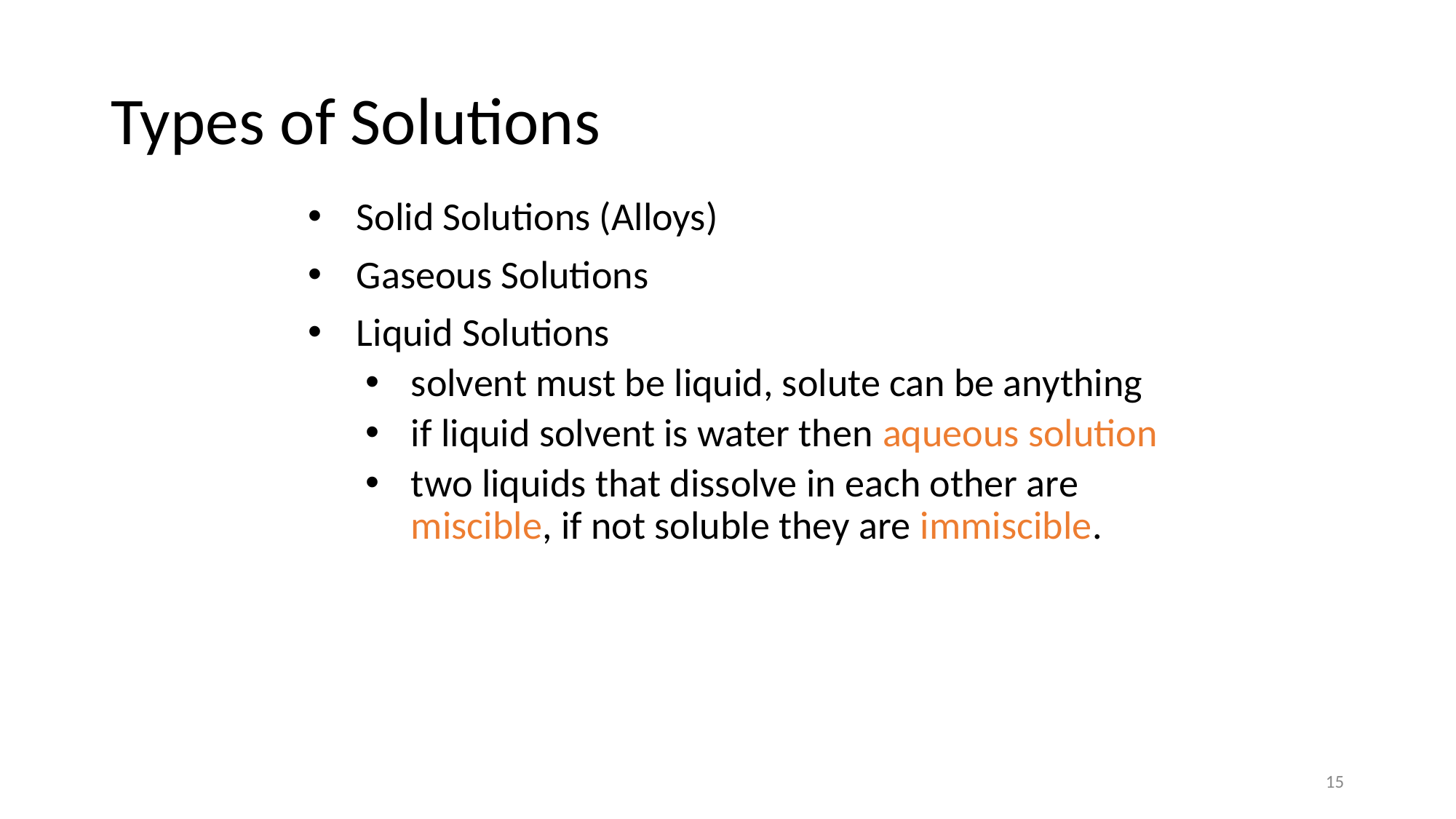

# Types of Solutions
Solid Solutions (Alloys)
Gaseous Solutions
Liquid Solutions
solvent must be liquid, solute can be anything
if liquid solvent is water then aqueous solution
two liquids that dissolve in each other are miscible, if not soluble they are immiscible.
15